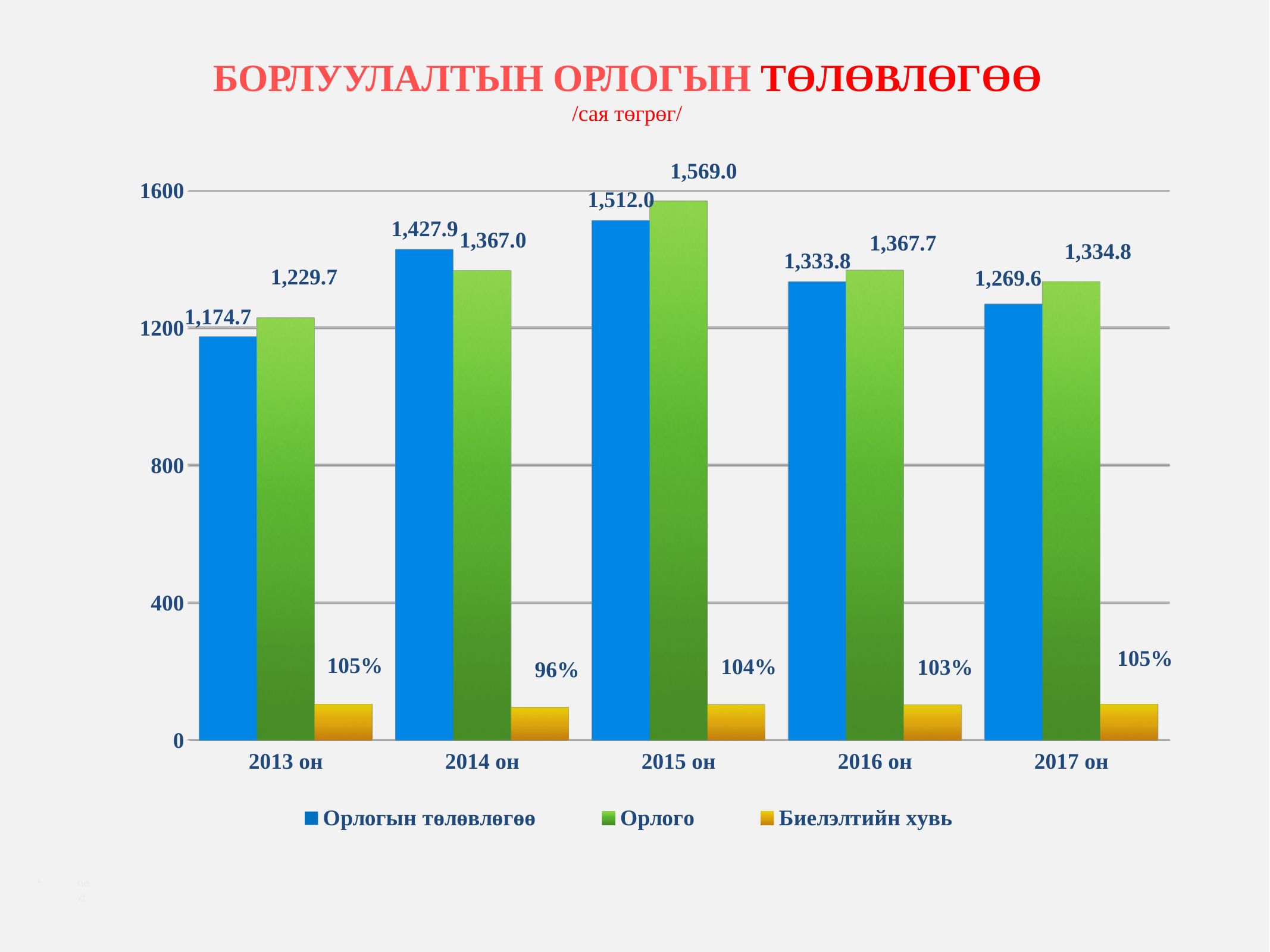

БОРЛУУЛАЛТЫН ОРЛОГЫН ТӨЛӨВЛӨГӨӨ
/сая төгрөг/

[unsupported chart]

#
next
11